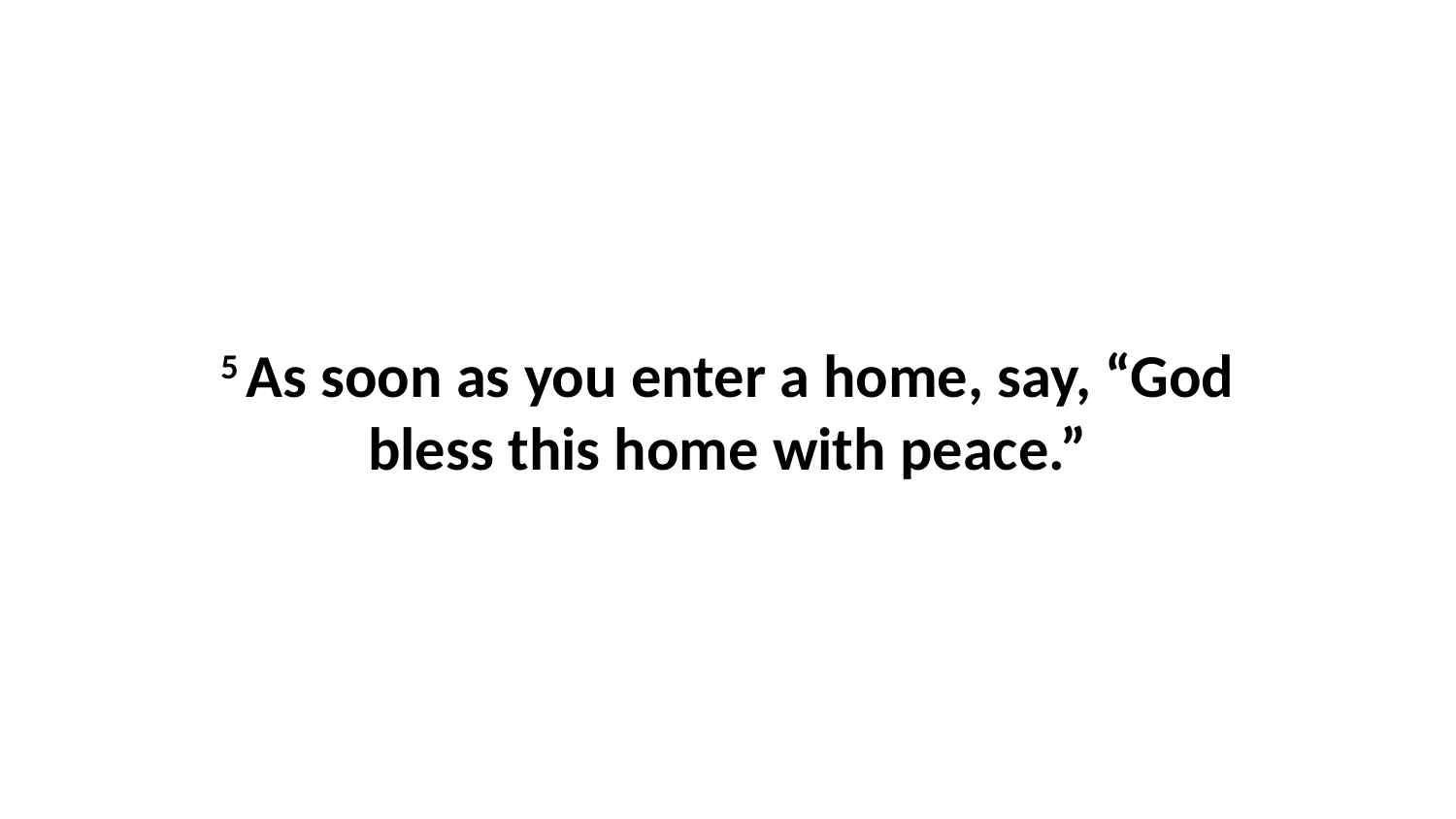

5 As soon as you enter a home, say, “God bless this home with peace.”